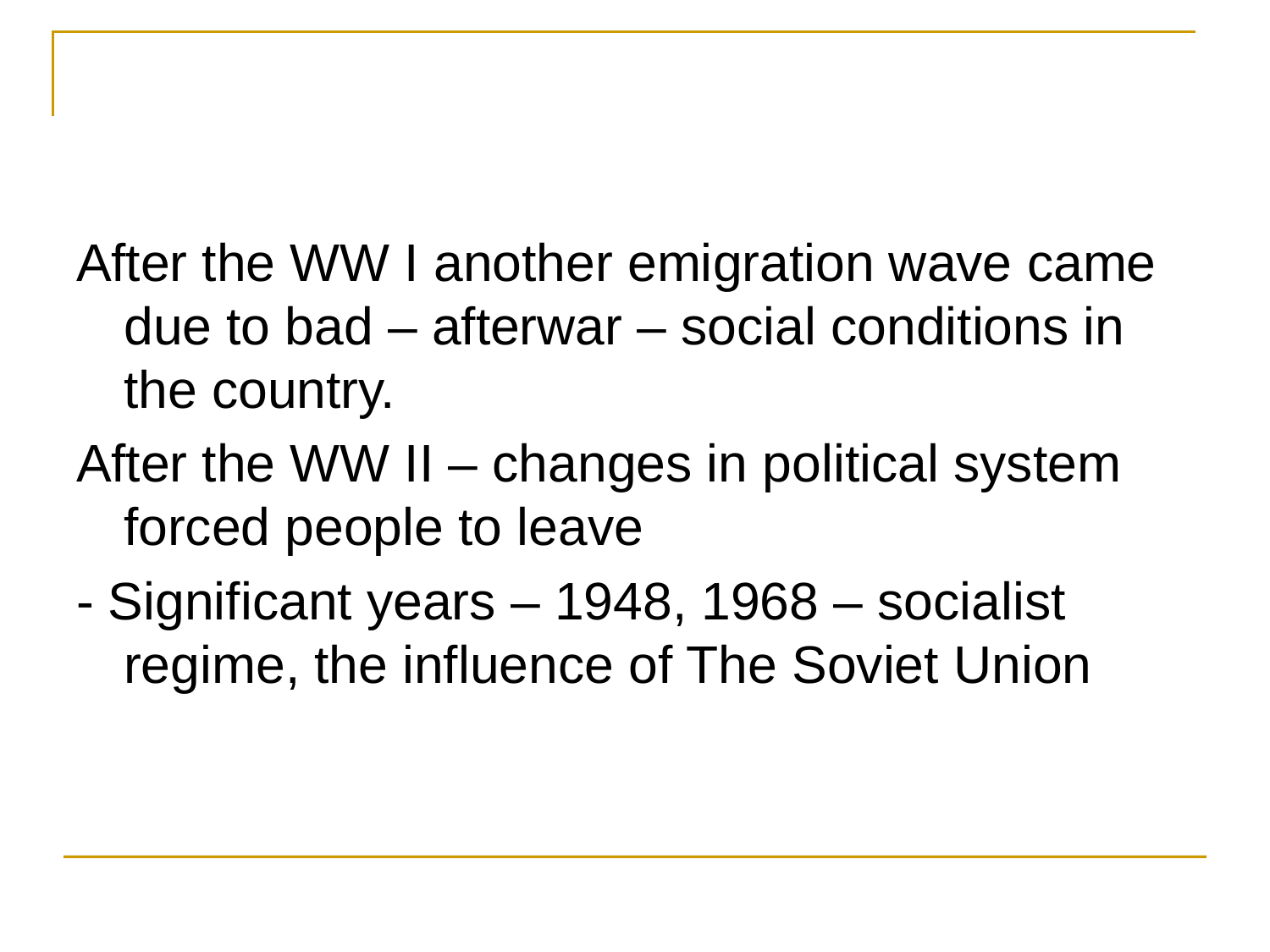

#
After the WW I another emigration wave came due to bad – afterwar – social conditions in the country.
After the WW II – changes in political system forced people to leave
- Significant years – 1948, 1968 – socialist regime, the influence of The Soviet Union